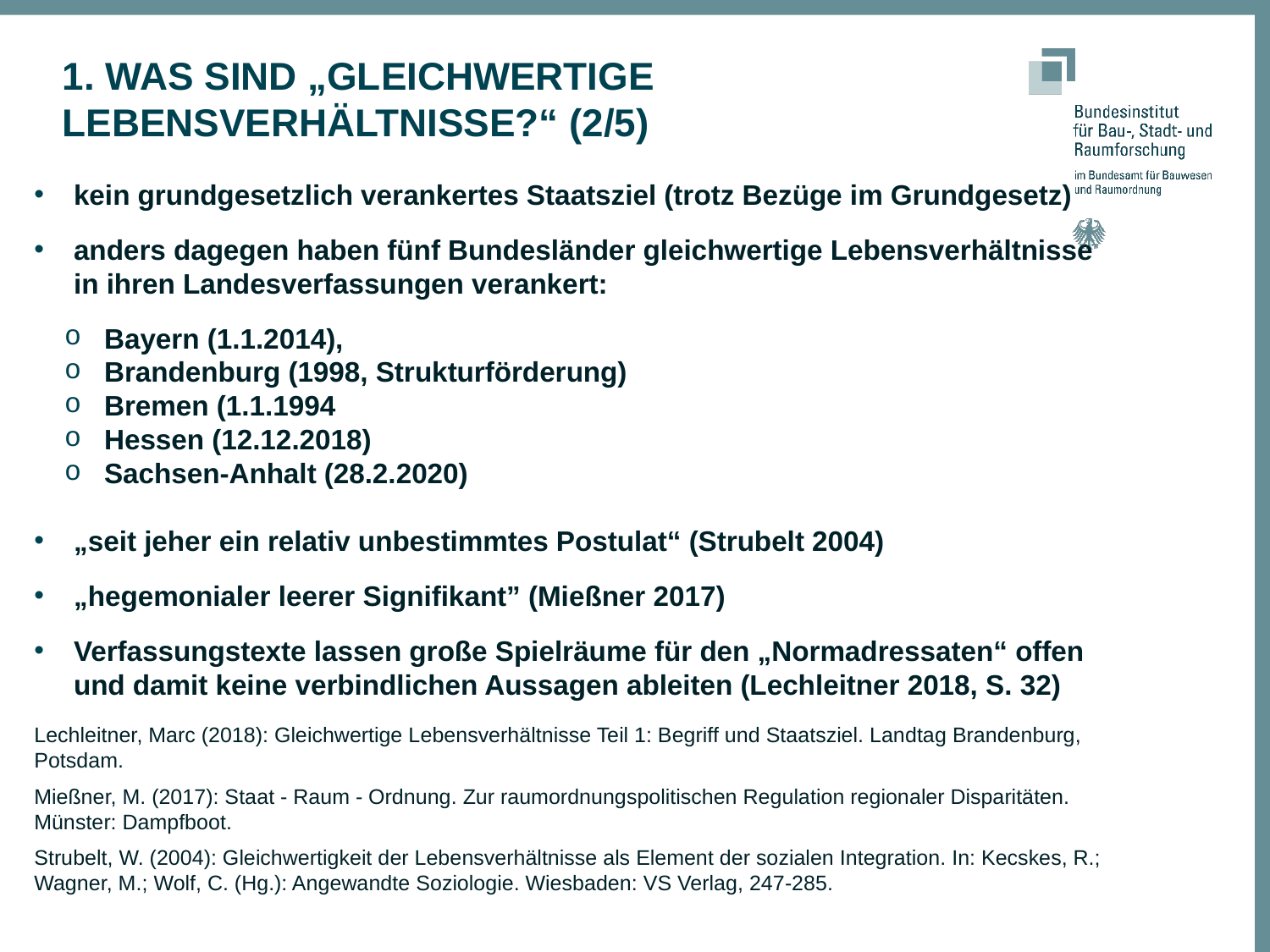

# 1. Was sind „Gleichwertige Lebensverhältnisse?“ (2/5)
kein grundgesetzlich verankertes Staatsziel (trotz Bezüge im Grundgesetz)
anders dagegen haben fünf Bundesländer gleichwertige Lebensverhältnisse in ihren Landesverfassungen verankert:
Bayern (1.1.2014),
Brandenburg (1998, Strukturförderung)
Bremen (1.1.1994
Hessen (12.12.2018)
Sachsen-Anhalt (28.2.2020)

„seit jeher ein relativ unbestimmtes Postulat“ (Strubelt 2004)
„hegemonialer leerer Signifikant” (Mießner 2017)
Verfassungstexte lassen große Spielräume für den „Normadressaten“ offen und damit keine verbindlichen Aussagen ableiten (Lechleitner 2018, S. 32)
Lechleitner, Marc (2018): Gleichwertige Lebensverhältnisse Teil 1: Begriff und Staatsziel. Landtag Brandenburg, Potsdam.
Mießner, M. (2017): Staat - Raum - Ordnung. Zur raumordnungspolitischen Regulation regionaler Disparitäten. Münster: Dampfboot.
Strubelt, W. (2004): Gleichwertigkeit der Lebensverhältnisse als Element der sozialen Integration. In: Kecskes, R.; Wagner, M.; Wolf, C. (Hg.): Angewandte Soziologie. Wiesbaden: VS Verlag, 247-285.